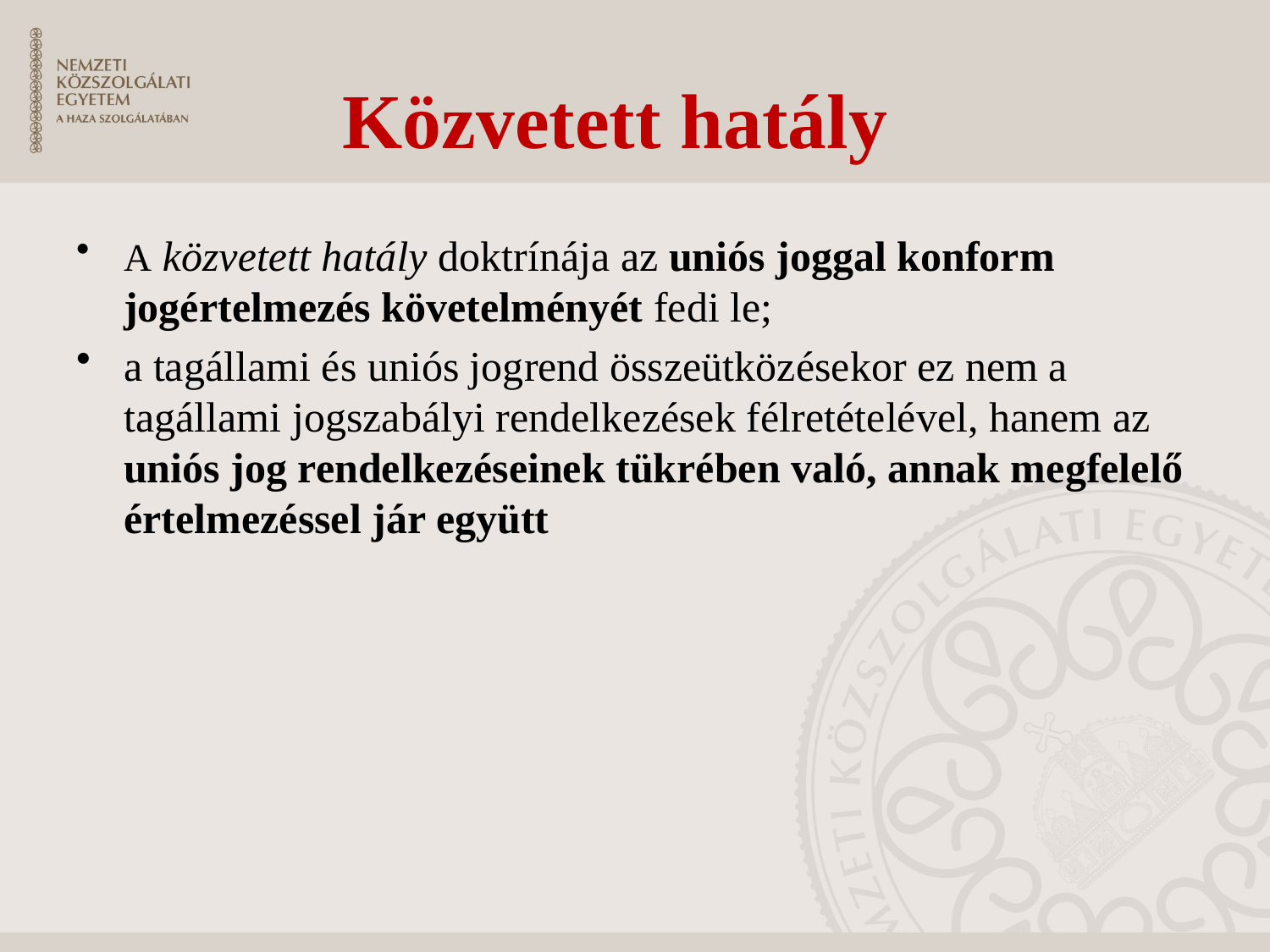

# Közvetett hatály
A közvetett hatály doktrínája az uniós joggal konform jogértelmezés követelményét fedi le;
a tagállami és uniós jogrend összeütközésekor ez nem a tagállami jogszabályi rendelkezések félretételével, hanem az uniós jog rendelkezéseinek tükrében való, annak megfelelő értelmezéssel jár együtt